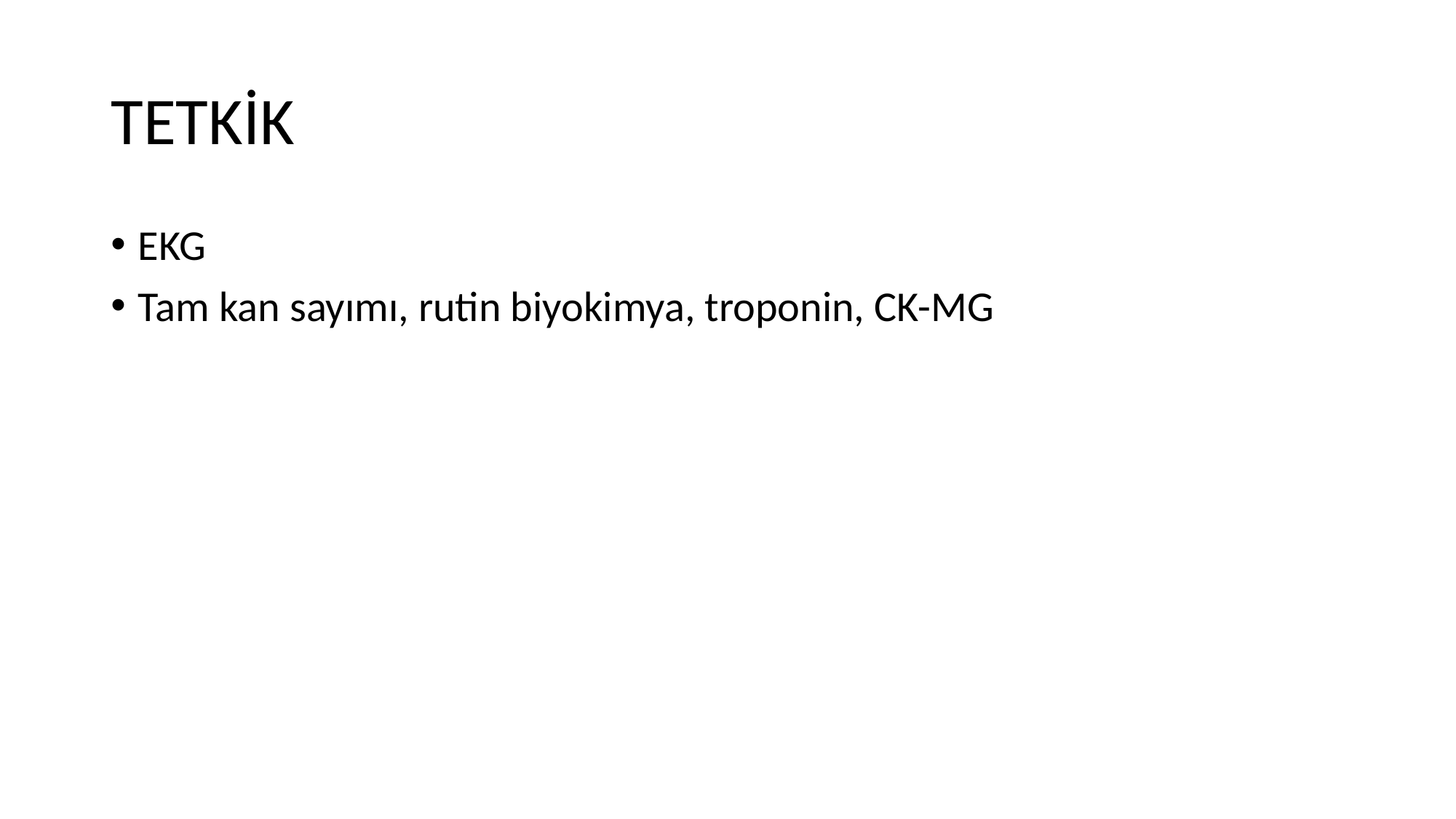

# TETKİK
EKG
Tam kan sayımı, rutin biyokimya, troponin, CK-MG